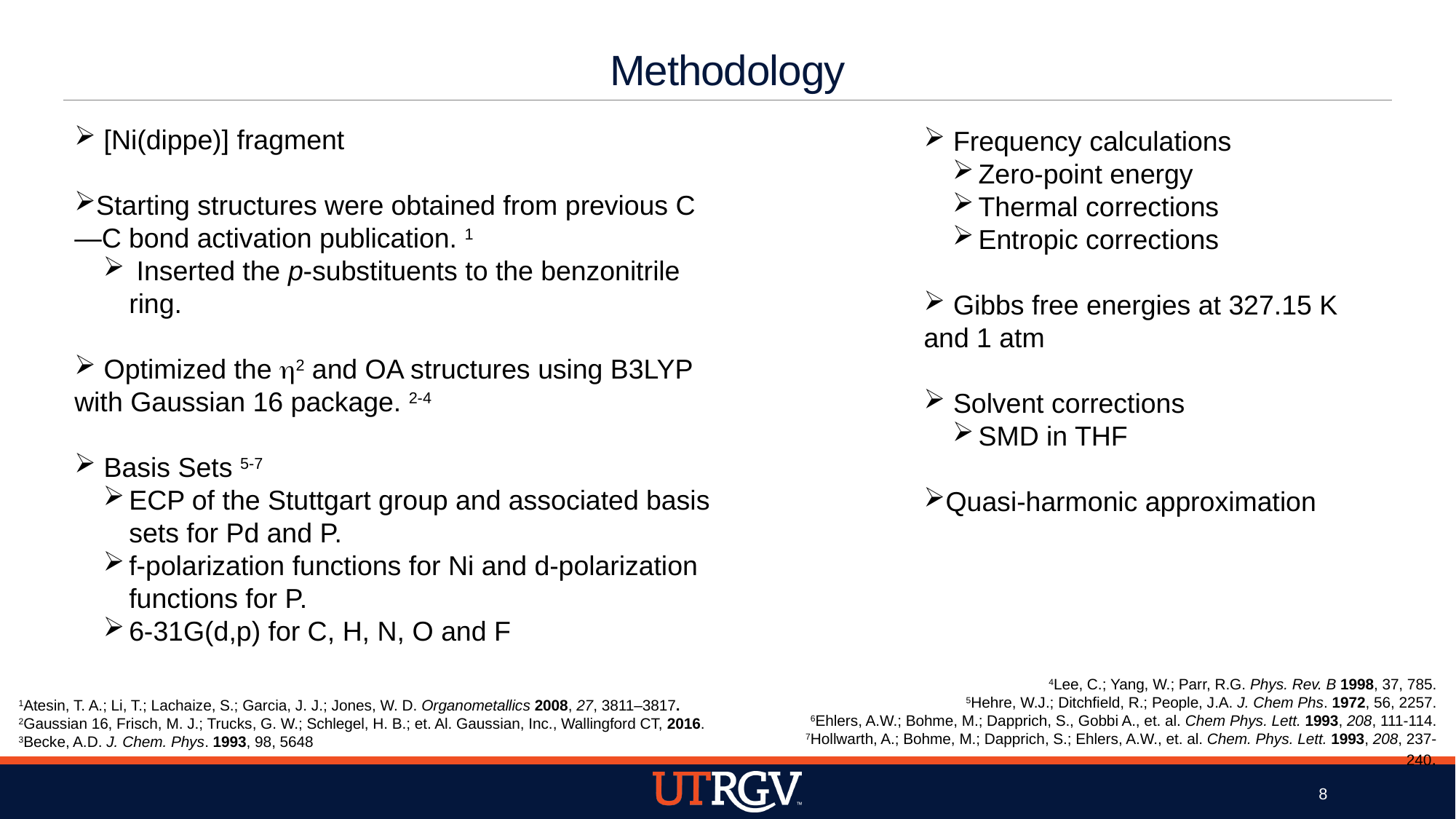

# Methodology
 [Ni(dippe)] fragment

Starting structures were obtained from previous C—C bond activation publication. 1
 Inserted the p-substituents to the benzonitrile ring.

 Optimized the η2 and OA structures using B3LYP with Gaussian 16 package. 2-4

 Basis Sets 5-7
ECP of the Stuttgart group and associated basis sets for Pd and P.
f-polarization functions for Ni and d-polarization functions for P.
6-31G(d,p) for C, H, N, O and F

 Frequency calculations
Zero-point energy
Thermal corrections
Entropic corrections

 Gibbs free energies at 327.15 K and 1 atm

 Solvent corrections
SMD in THF

Quasi-harmonic approximation

4Lee, C.; Yang, W.; Parr, R.G. Phys. Rev. B 1998, 37, 785.
5Hehre, W.J.; Ditchfield, R.; People, J.A. J. Chem Phs. 1972, 56, 2257.
6Ehlers, A.W.; Bohme, M.; Dapprich, S., Gobbi A., et. al. Chem Phys. Lett. 1993, 208, 111-114.
7Hollwarth, A.; Bohme, M.; Dapprich, S.; Ehlers, A.W., et. al. Chem. Phys. Lett. 1993, 208, 237-240.

1Atesin, T. A.; Li, T.; Lachaize, S.; Garcia, J. J.; Jones, W. D. Organometallics 2008, 27, 3811–3817.
2Gaussian 16, Frisch, M. J.; Trucks, G. W.; Schlegel, H. B.; et. Al. Gaussian, Inc., Wallingford CT, 2016.
3Becke, A.D. J. Chem. Phys. 1993, 98, 5648
8